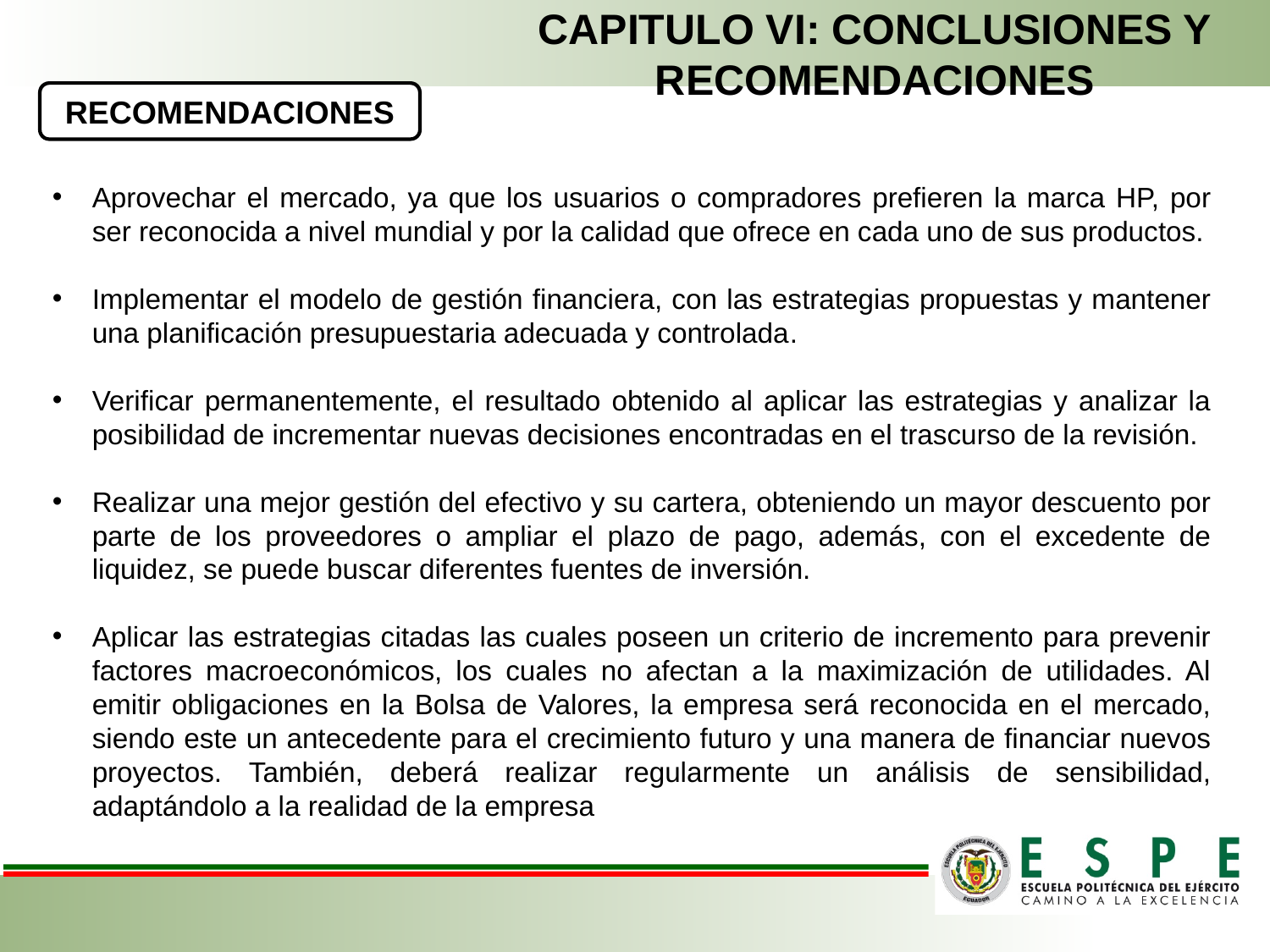

CAPITULO VI: CONCLUSIONES Y RECOMENDACIONES
RECOMENDACIONES
Aprovechar el mercado, ya que los usuarios o compradores prefieren la marca HP, por ser reconocida a nivel mundial y por la calidad que ofrece en cada uno de sus productos.

Implementar el modelo de gestión financiera, con las estrategias propuestas y mantener una planificación presupuestaria adecuada y controlada.

Verificar permanentemente, el resultado obtenido al aplicar las estrategias y analizar la posibilidad de incrementar nuevas decisiones encontradas en el trascurso de la revisión.

Realizar una mejor gestión del efectivo y su cartera, obteniendo un mayor descuento por parte de los proveedores o ampliar el plazo de pago, además, con el excedente de liquidez, se puede buscar diferentes fuentes de inversión.

Aplicar las estrategias citadas las cuales poseen un criterio de incremento para prevenir factores macroeconómicos, los cuales no afectan a la maximización de utilidades. Al emitir obligaciones en la Bolsa de Valores, la empresa será reconocida en el mercado, siendo este un antecedente para el crecimiento futuro y una manera de financiar nuevos proyectos. También, deberá realizar regularmente un análisis de sensibilidad, adaptándolo a la realidad de la empresa